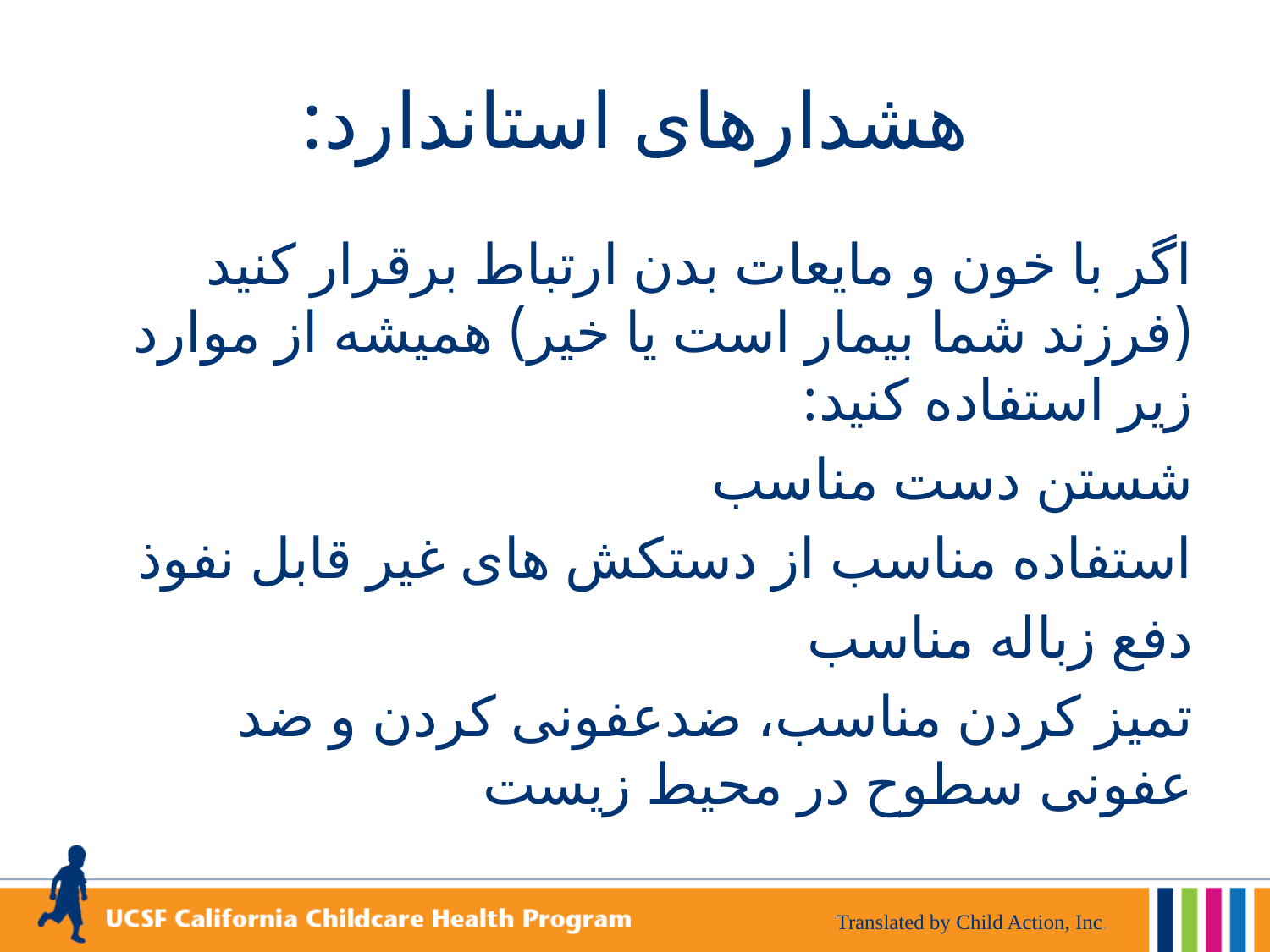

# هشدارهای استاندارد:
اگر با خون و مایعات بدن ارتباط برقرار کنید (فرزند شما بیمار است یا خیر) همیشه از موارد زیر استفاده کنید:
شستن دست مناسب
استفاده مناسب از دستکش های غیر قابل نفوذ
دفع زباله مناسب
تمیز کردن مناسب، ضدعفونی کردن و ضد عفونی سطوح در محیط زیست
Translated by Child Action, Inc.